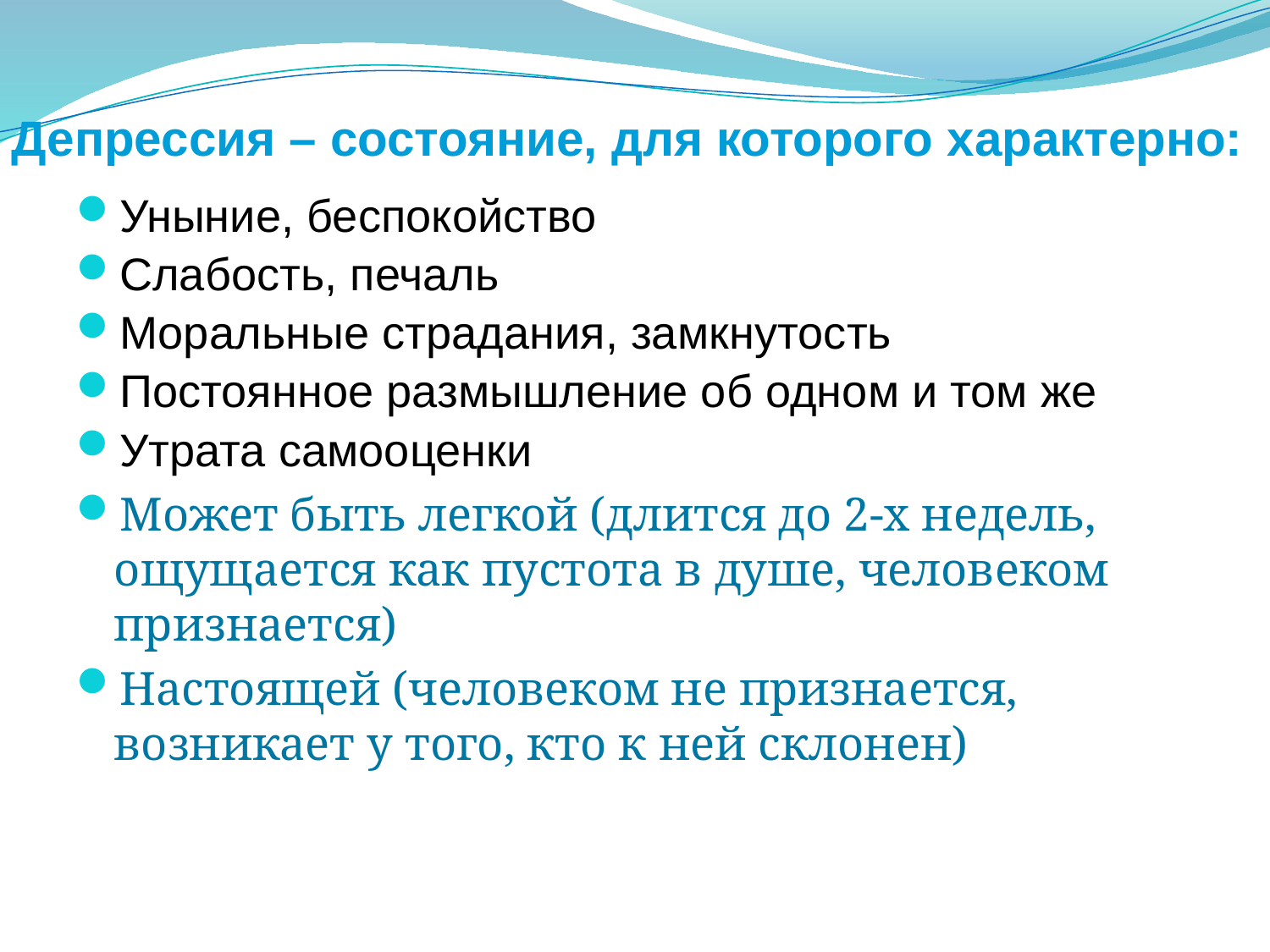

# Депрессия – состояние, для которого характерно:
Уныние, беспокойство
Слабость, печаль
Моральные страдания, замкнутость
Постоянное размышление об одном и том же
Утрата самооценки
Может быть легкой (длится до 2-х недель, ощущается как пустота в душе, человеком признается)
Настоящей (человеком не признается, возникает у того, кто к ней склонен)